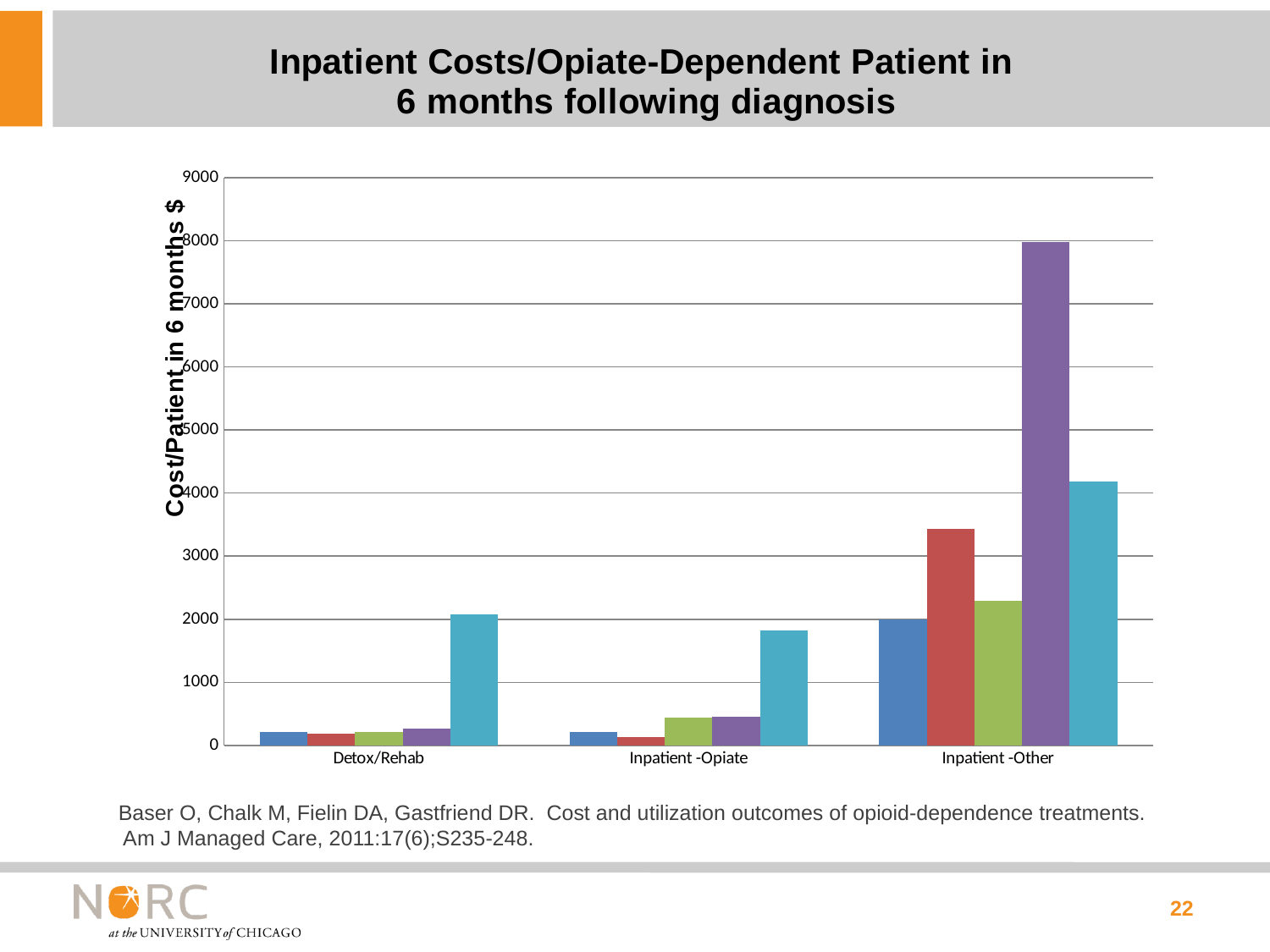

### Chart: Inpatient Costs/Opiate-Dependent Patient in 6 months following diagnosis

| Category | Depot NTX | Oral NTX | Bupe | Meth | Drug-free |
|---|---|---|---|---|---|
| Detox/Rehab | 216.0 | 193.0 | 219.0 | 264.0 | 2082.0 |
| Inpatient -Opiate | 213.0 | 137.0 | 440.0 | 457.0 | 1823.0 |
| Inpatient -Other | 2003.0 | 3428.0 | 2290.0 | 7976.0 | 4184.0 |
Baser O, Chalk M, Fielin DA, Gastfriend DR.  Cost and utilization outcomes of opioid-dependence treatments.  Am J Managed Care, 2011:17(6);S235-248.
22